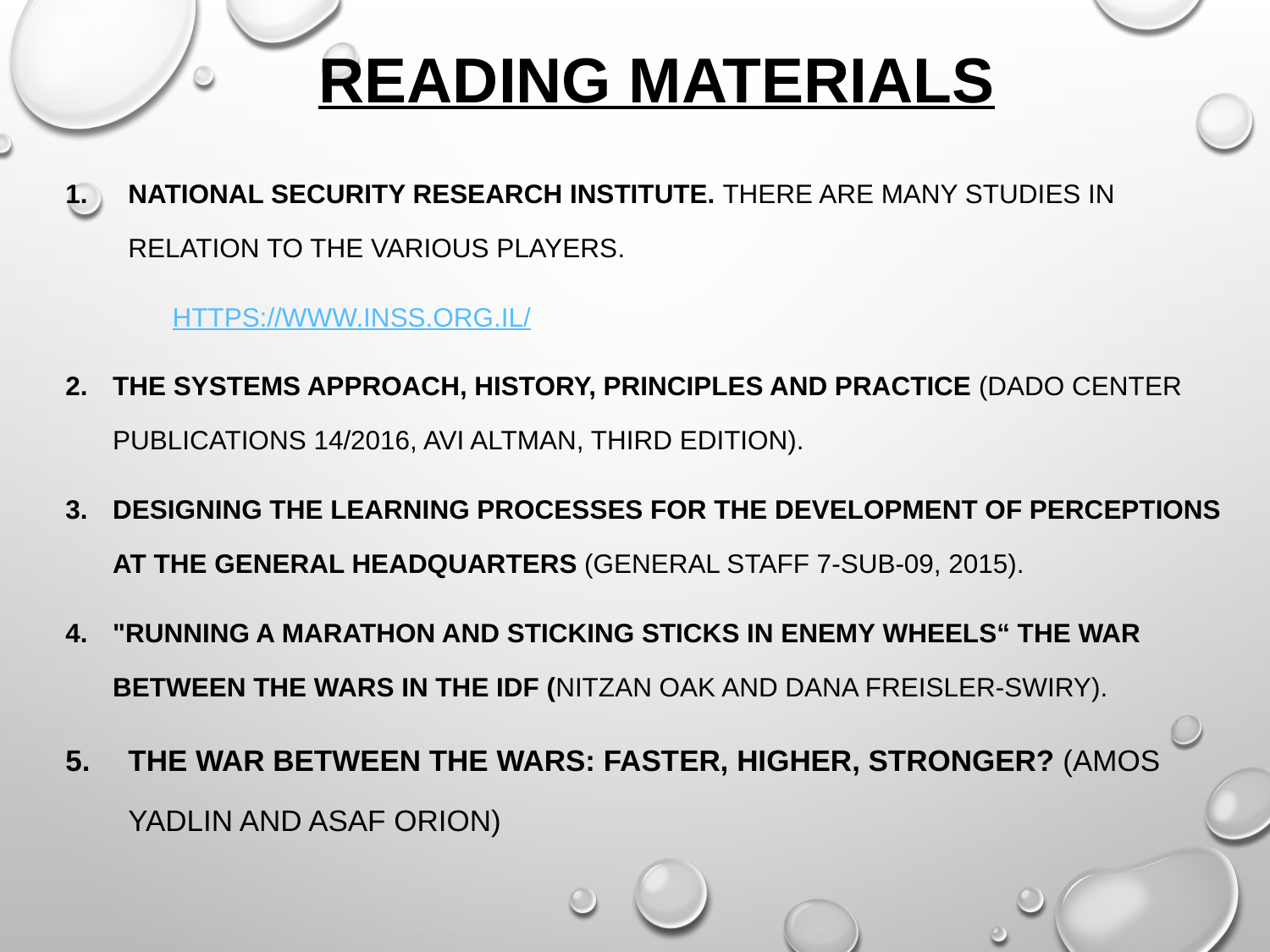

# Reading materials
National Security Research Institute. There are many studies In relation to the various players.
	https://www.inss.org.il/
The Systems Approach, History, Principles and Practice (Dado Center Publications 14/2016, Avi Altman, Third Edition).
Designing the learning processes for the development of perceptions at the General Headquarters (General Staff 7-Sub-09, 2015).
"Running a marathon and sticking sticks in enemy wheels“ The war between the wars in the IDF (Nitzan Oak and Dana Freisler-Swiry).
The war between the wars: faster, higher, stronger? (Amos Yadlin and Asaf Orion)